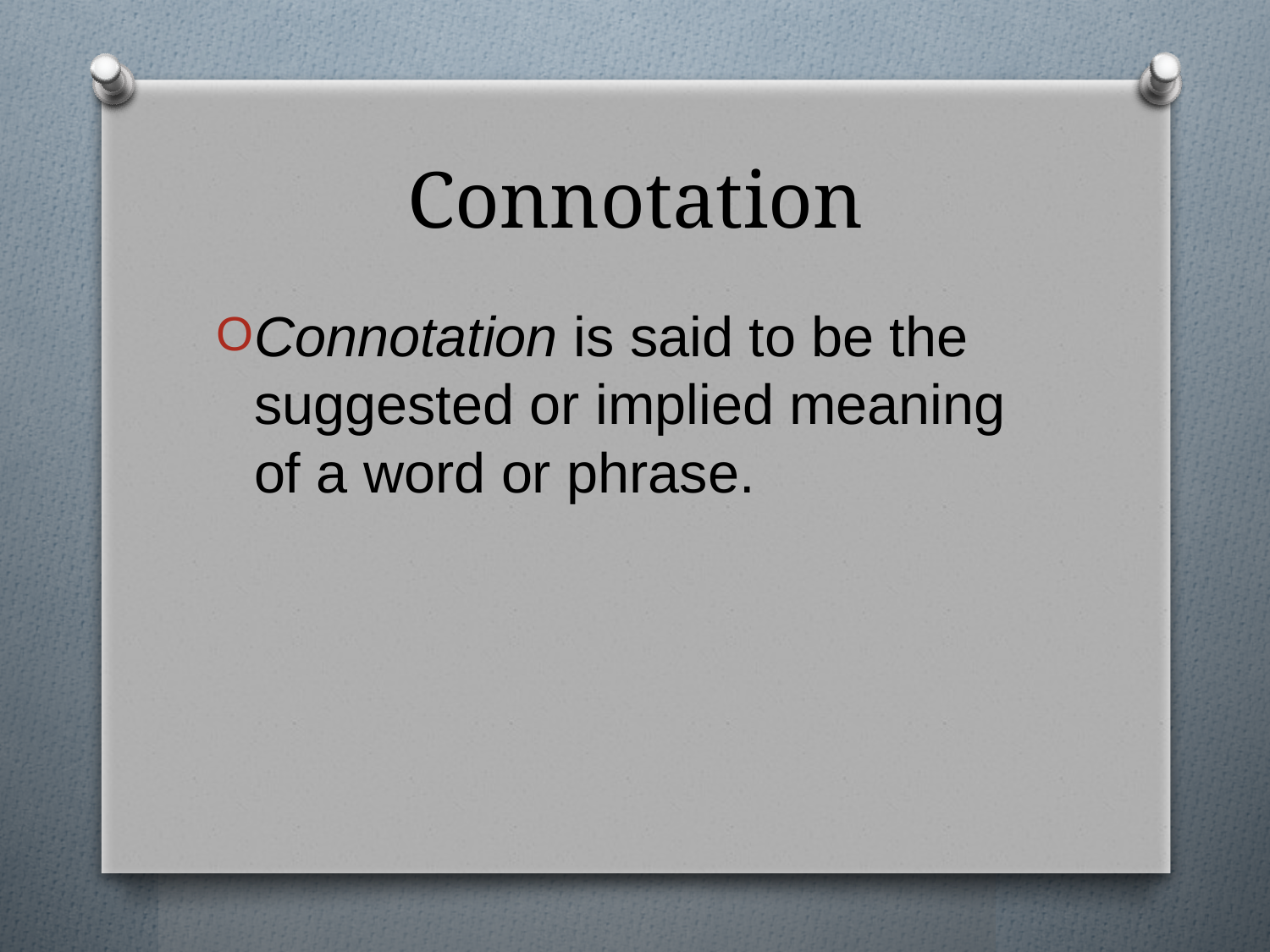

# Connotation
Connotation is said to be the suggested or implied meaning of a word or phrase.